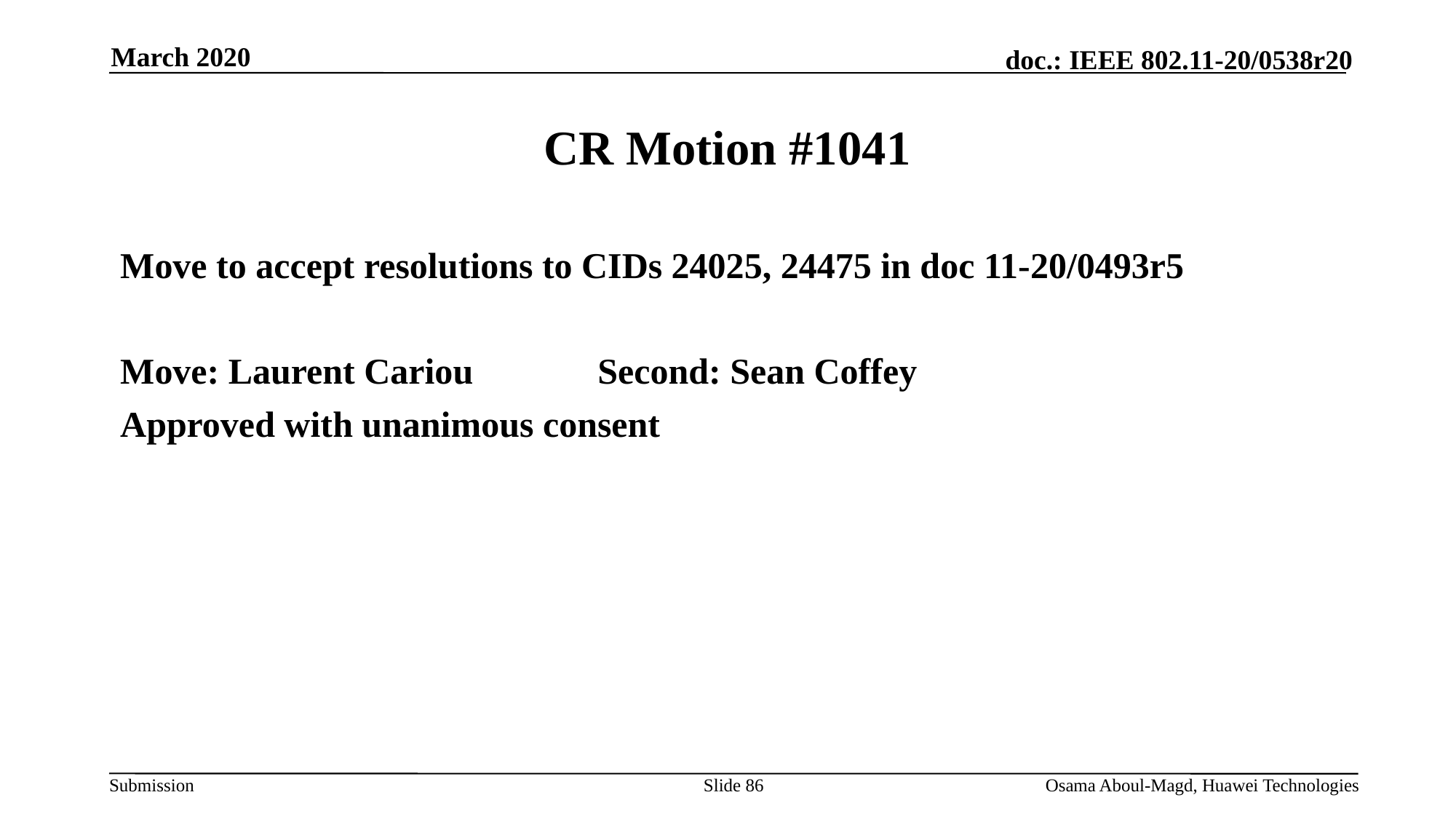

March 2020
# CR Motion #1041
Move to accept resolutions to CIDs 24025, 24475 in doc 11-20/0493r5

Move: Laurent Cariou		Second: Sean Coffey
Approved with unanimous consent
Slide 86
Osama Aboul-Magd, Huawei Technologies